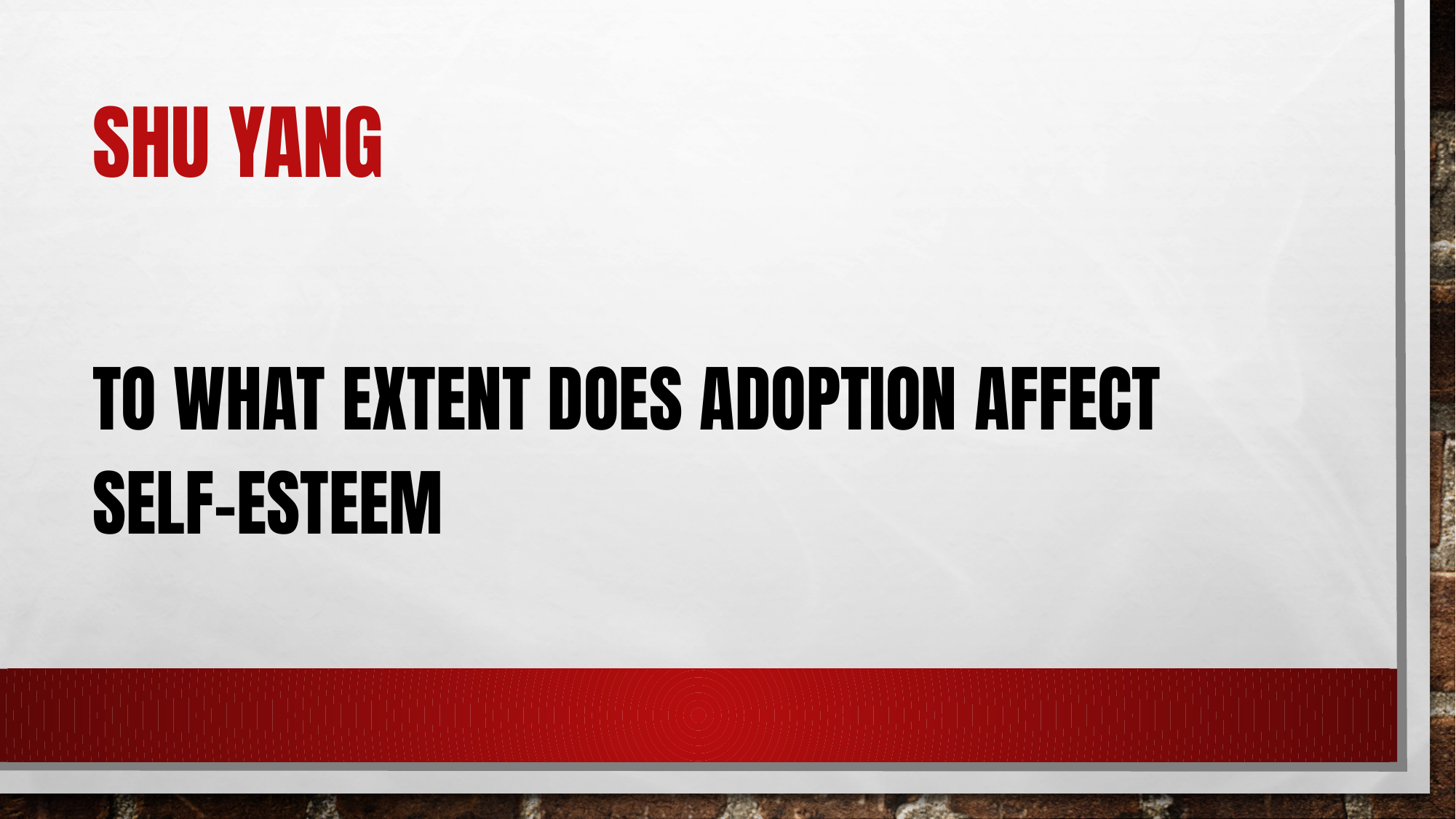

# Shu yang
To what extent does Adoption Affect self-esteem